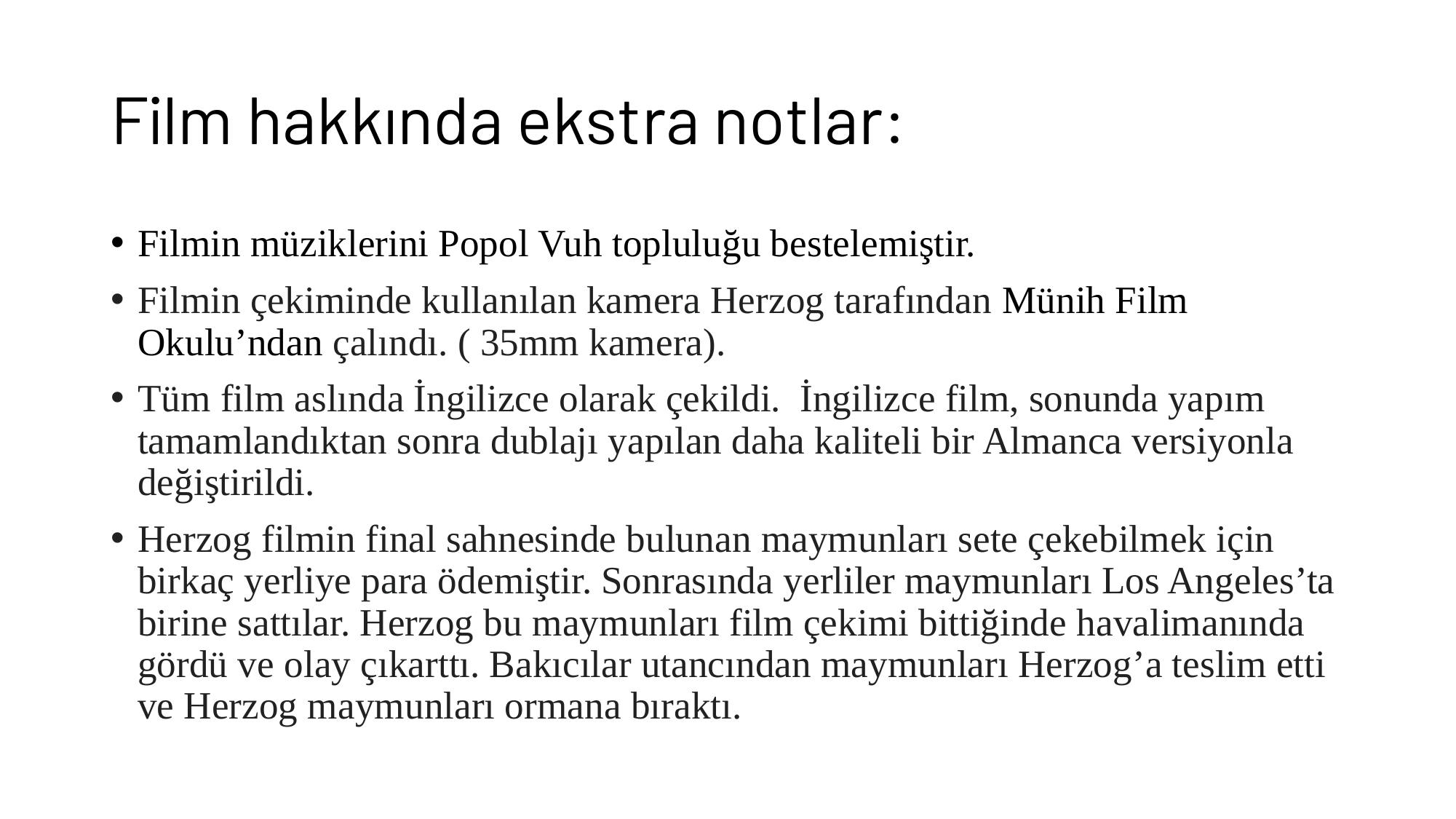

# Film hakkında ekstra notlar:
Filmin müziklerini Popol Vuh topluluğu bestelemiştir.
Filmin çekiminde kullanılan kamera Herzog tarafından Münih Film Okulu’ndan çalındı. ( 35mm kamera).
Tüm film aslında İngilizce olarak çekildi.  İngilizce film, sonunda yapım tamamlandıktan sonra dublajı yapılan daha kaliteli bir Almanca versiyonla değiştirildi.
Herzog filmin final sahnesinde bulunan maymunları sete çekebilmek için birkaç yerliye para ödemiştir. Sonrasında yerliler maymunları Los Angeles’ta birine sattılar. Herzog bu maymunları film çekimi bittiğinde havalimanında gördü ve olay çıkarttı. Bakıcılar utancından maymunları Herzog’a teslim etti ve Herzog maymunları ormana bıraktı.